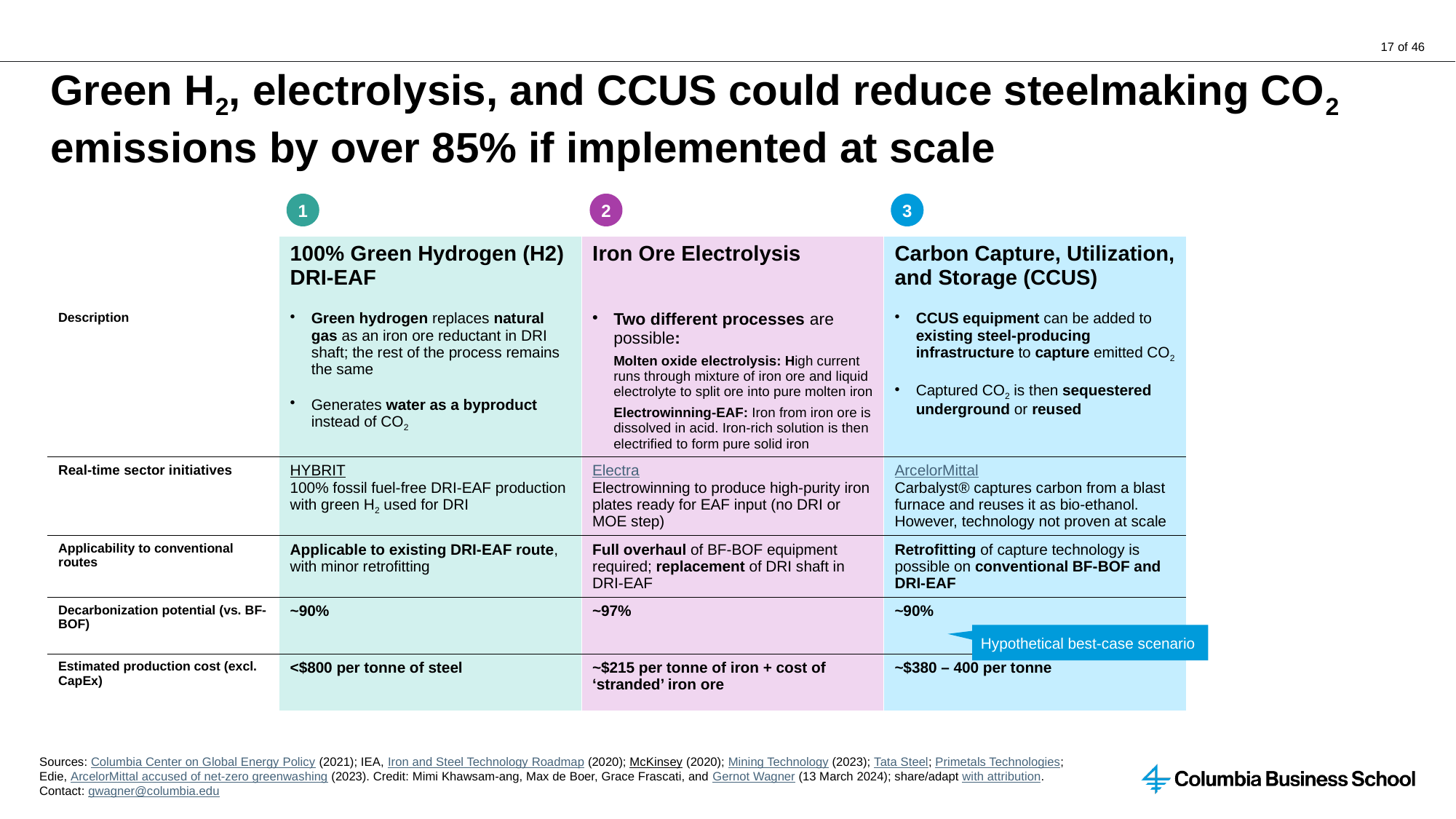

# Green H2, electrolysis, and CCUS could reduce steelmaking CO2 emissions by over 85% if implemented at scale
1
2
3
|  | 100% Green Hydrogen (H2) DRI-EAF | Iron Ore Electrolysis | Carbon Capture, Utilization, and Storage (CCUS) |
| --- | --- | --- | --- |
| Description | Green hydrogen replaces natural gas as an iron ore reductant in DRI shaft; the rest of the process remains the same Generates water as a byproduct instead of CO2 | Two different processes are possible: Molten oxide electrolysis: High current runs through mixture of iron ore and liquid electrolyte to split ore into pure molten iron Electrowinning-EAF: Iron from iron ore is dissolved in acid. Iron-rich solution is then electrified to form pure solid iron | CCUS equipment can be added to existing steel-producing infrastructure to capture emitted CO2 Captured CO2 is then sequestered underground or reused |
| Real-time sector initiatives | HYBRIT 100% fossil fuel-free DRI-EAF production with green H2 used for DRI | Electra Electrowinning to produce high-purity iron plates ready for EAF input (no DRI or MOE step) | ArcelorMittal Carbalyst® captures carbon from a blast furnace and reuses it as bio-ethanol. However, technology not proven at scale |
| Applicability to conventional routes | Applicable to existing DRI-EAF route, with minor retrofitting | Full overhaul of BF-BOF equipment required; replacement of DRI shaft in DRI-EAF | Retrofitting of capture technology is possible on conventional BF-BOF and DRI-EAF |
| Decarbonization potential (vs. BF-BOF) | ~90% | ~97% | ~90% |
| Estimated production cost (excl. CapEx) | <$800 per tonne of steel | ~$215 per tonne of iron + cost of ‘stranded’ iron ore | ~$380 – 400 per tonne |
Hypothetical best-case scenario
Sources: Columbia Center on Global Energy Policy (2021); IEA, Iron and Steel Technology Roadmap (2020); McKinsey (2020); Mining Technology (2023); Tata Steel; Primetals Technologies;
Edie, ArcelorMittal accused of net-zero greenwashing (2023). Credit: Mimi Khawsam-ang, Max de Boer, Grace Frascati, and Gernot Wagner (13 March 2024); share/adapt with attribution.
Contact: gwagner@columbia.edu